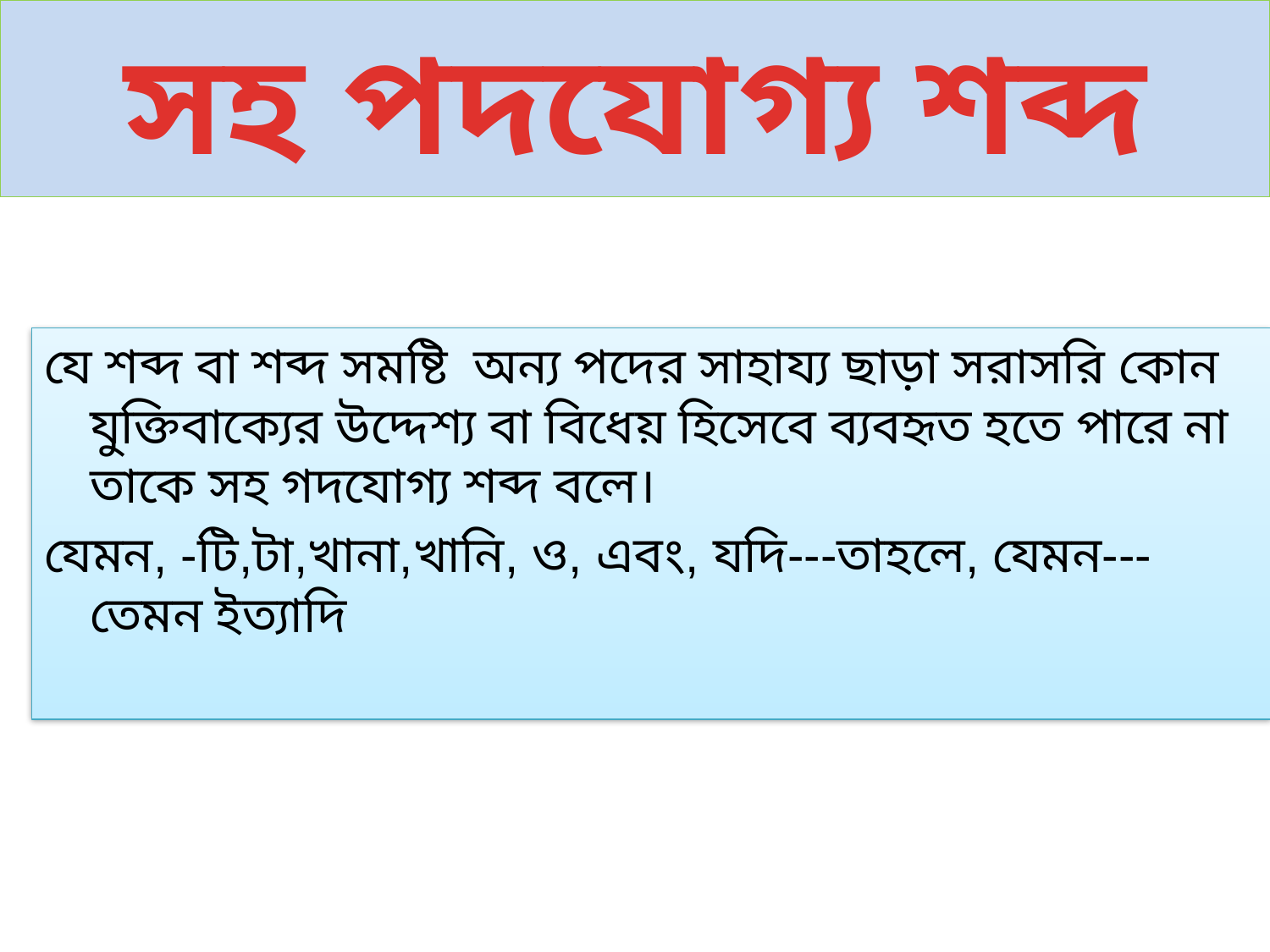

# সহ পদযোগ্য শব্দ
যে শব্দ বা শব্দ সমষ্টি  অন্য পদের সাহায্য ছাড়া সরাসরি কোন যুক্তিবাক্যের উদ্দেশ্য বা বিধেয় হিসেবে ব্যবহৃত হতে পারে না তাকে সহ গদযোগ্য শব্দ বলে।
যেমন, -টি,টা,খানা,খানি, ও, এবং, যদি---তাহলে, যেমন---তেমন ইত্যাদি